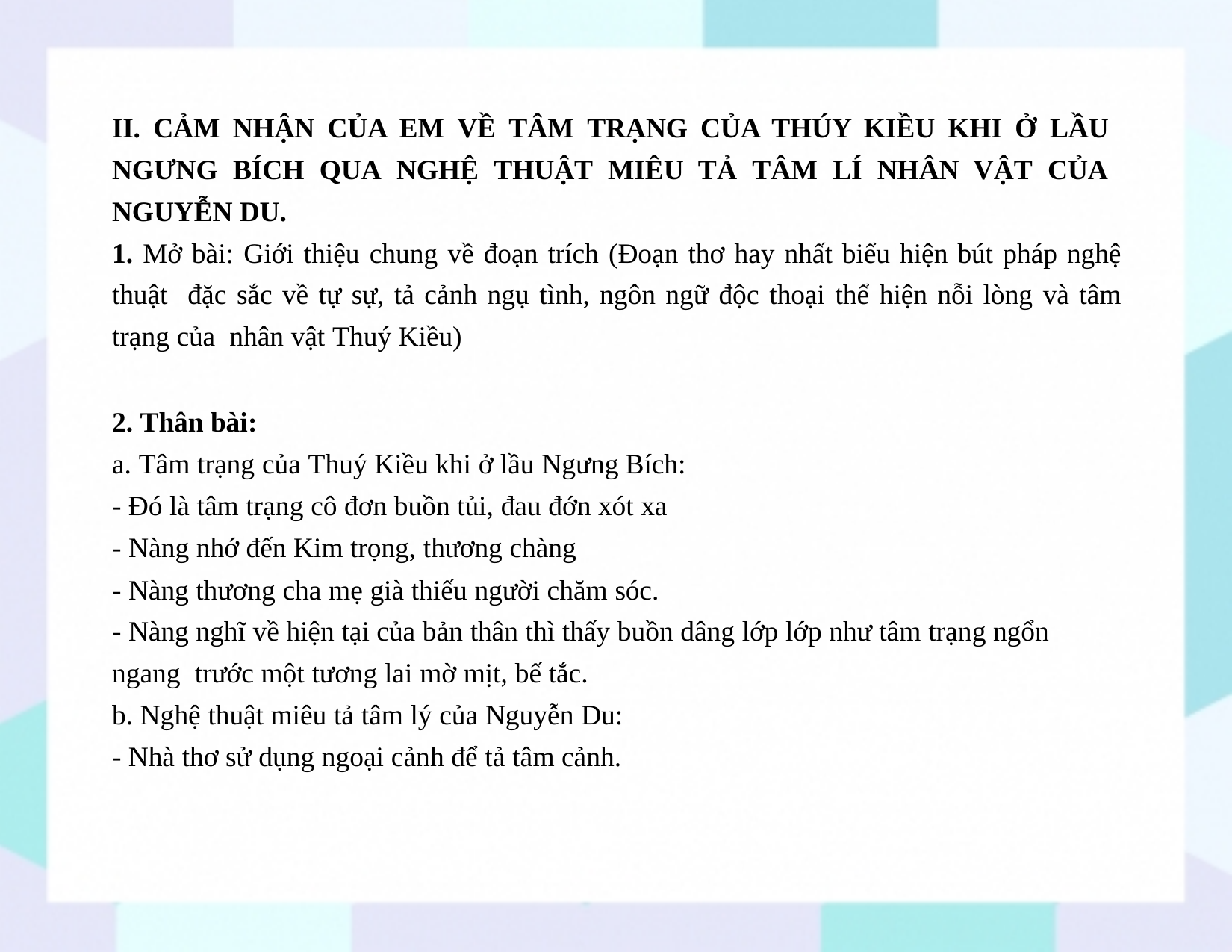

II. CẢM NHẬN CỦA EM VỀ TÂM TRẠNG CỦA THÚY KIỀU KHI Ở LẦU  NGƯNG BÍCH QUA NGHỆ THUẬT MIÊU TẢ TÂM LÍ NHÂN VẬT CỦA  NGUYỄN DU.
1. Mở bài: Giới thiệu chung về đoạn trích (Đoạn thơ hay nhất biểu hiện bút pháp nghệ thuật  đặc sắc về tự sự, tả cảnh ngụ tình, ngôn ngữ độc thoại thể hiện nỗi lòng và tâm trạng của  nhân vật Thuý Kiều)

2. Thân bài:
a. Tâm trạng của Thuý Kiều khi ở lầu Ngưng Bích:
- Đó là tâm trạng cô đơn buồn tủi, đau đớn xót xa
- Nàng nhớ đến Kim trọng, thương chàng
- Nàng thương cha mẹ già thiếu người chăm sóc.
- Nàng nghĩ về hiện tại của bản thân thì thấy buồn dâng lớp lớp như tâm trạng ngổn ngang  trước một tương lai mờ mịt, bế tắc.
b. Nghệ thuật miêu tả tâm lý của Nguyễn Du:
- Nhà thơ sử dụng ngoại cảnh để tả tâm cảnh.